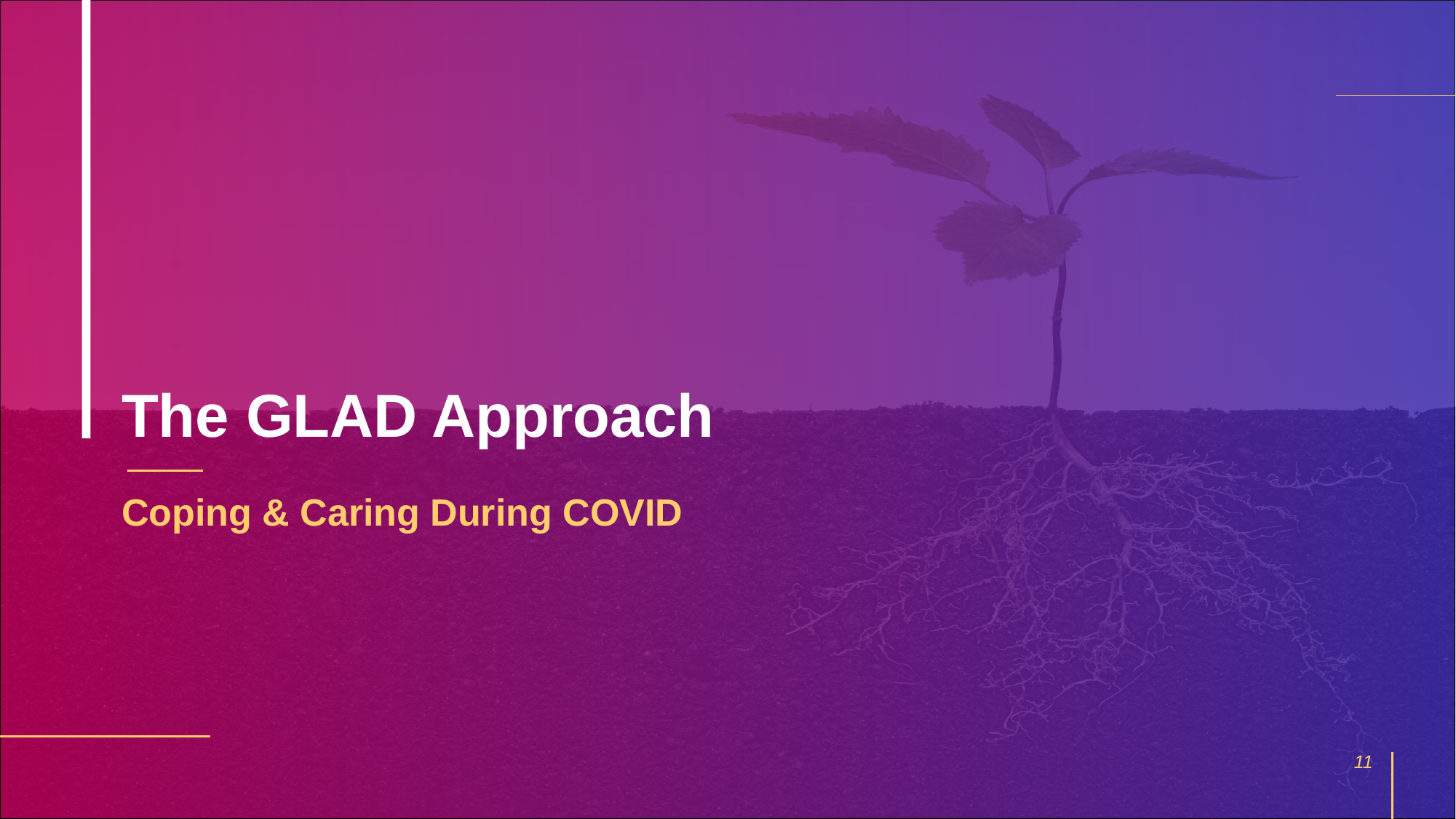

# The GLAD Approach
Coping & Caring During COVID
11